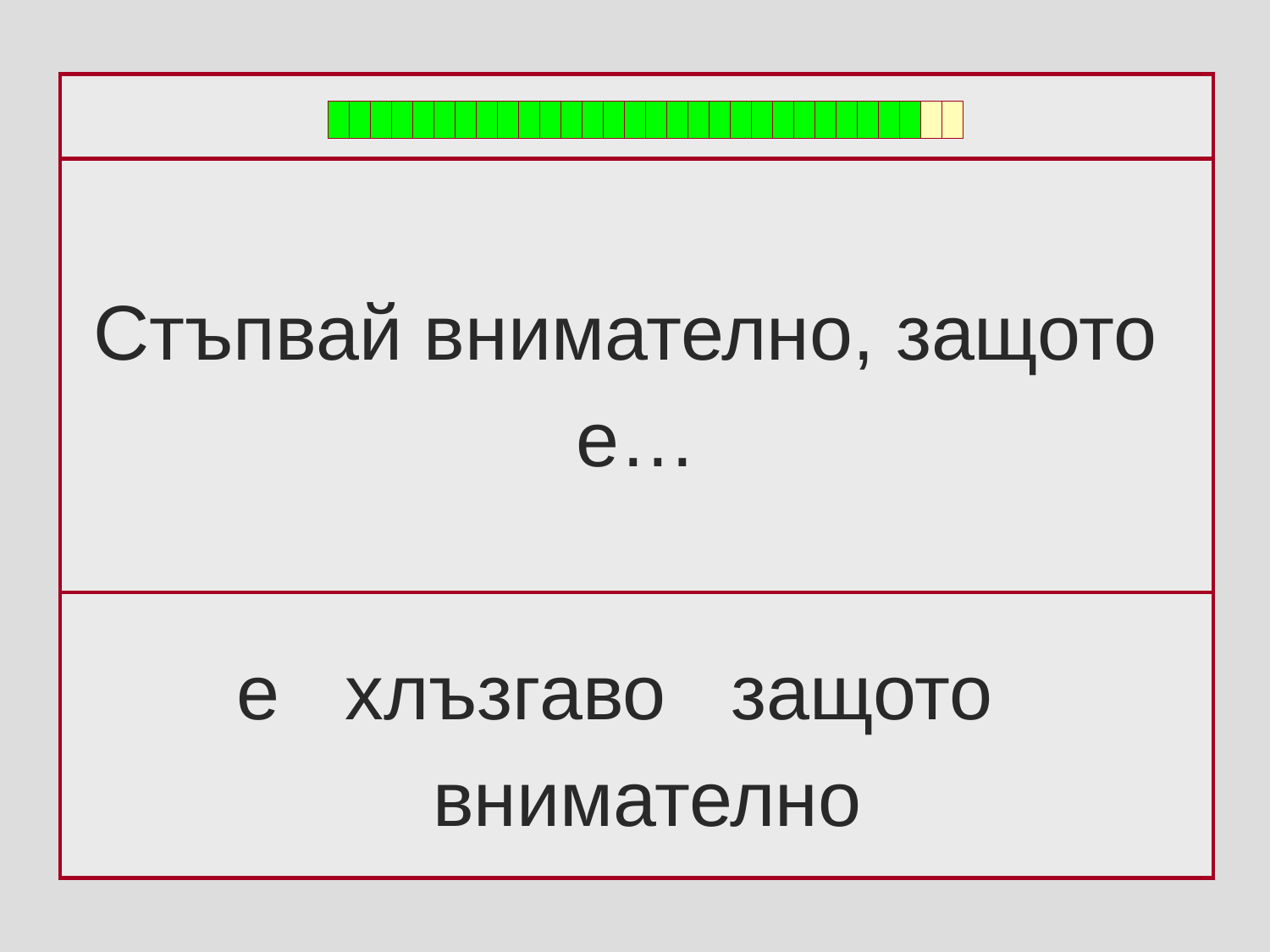

Стъпвай внимателно, защото
е…
е   хлъзгаво   защото
 внимателно